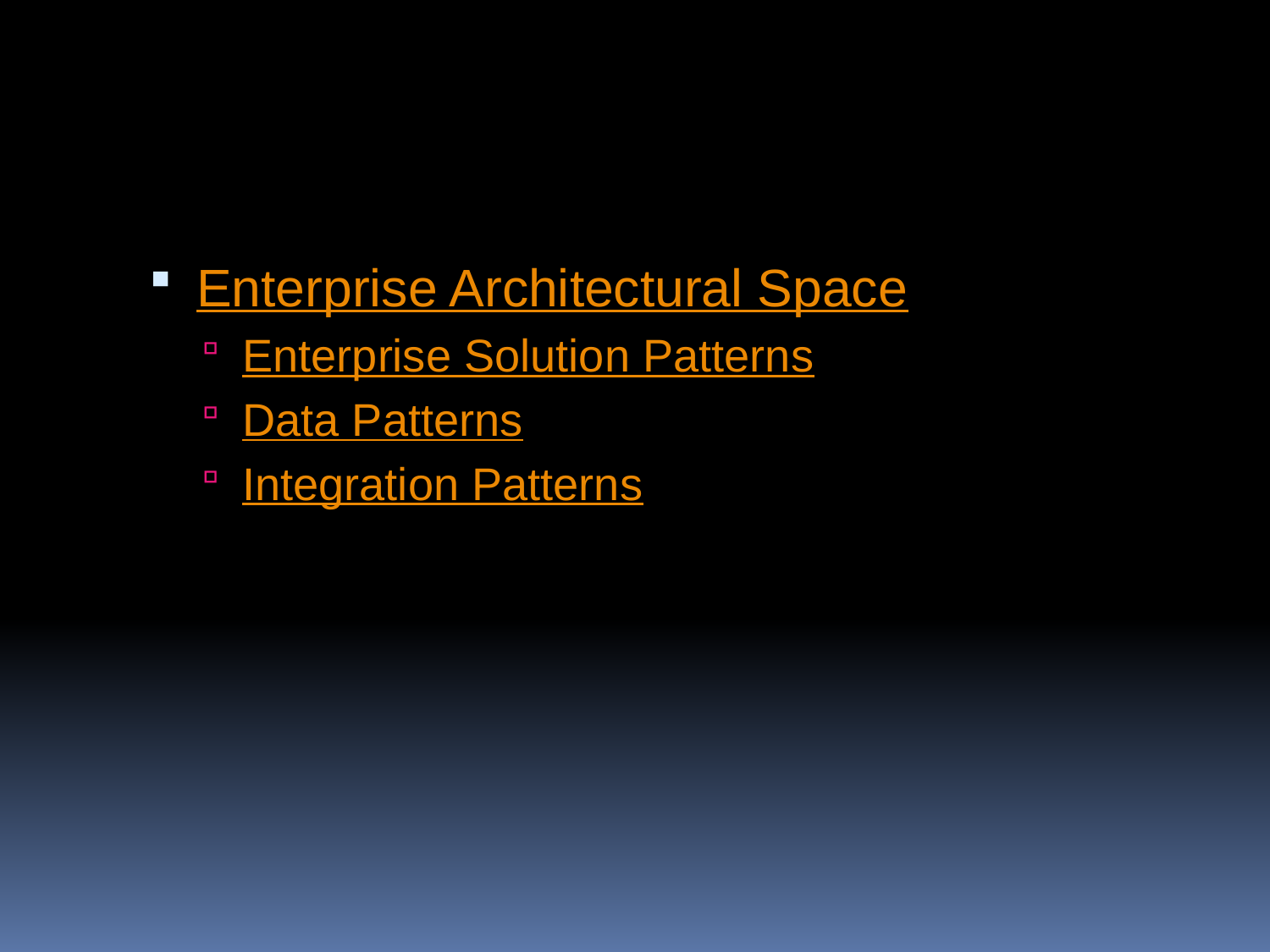

#
Enterprise Architectural Space
Enterprise Solution Patterns
Data Patterns
Integration Patterns